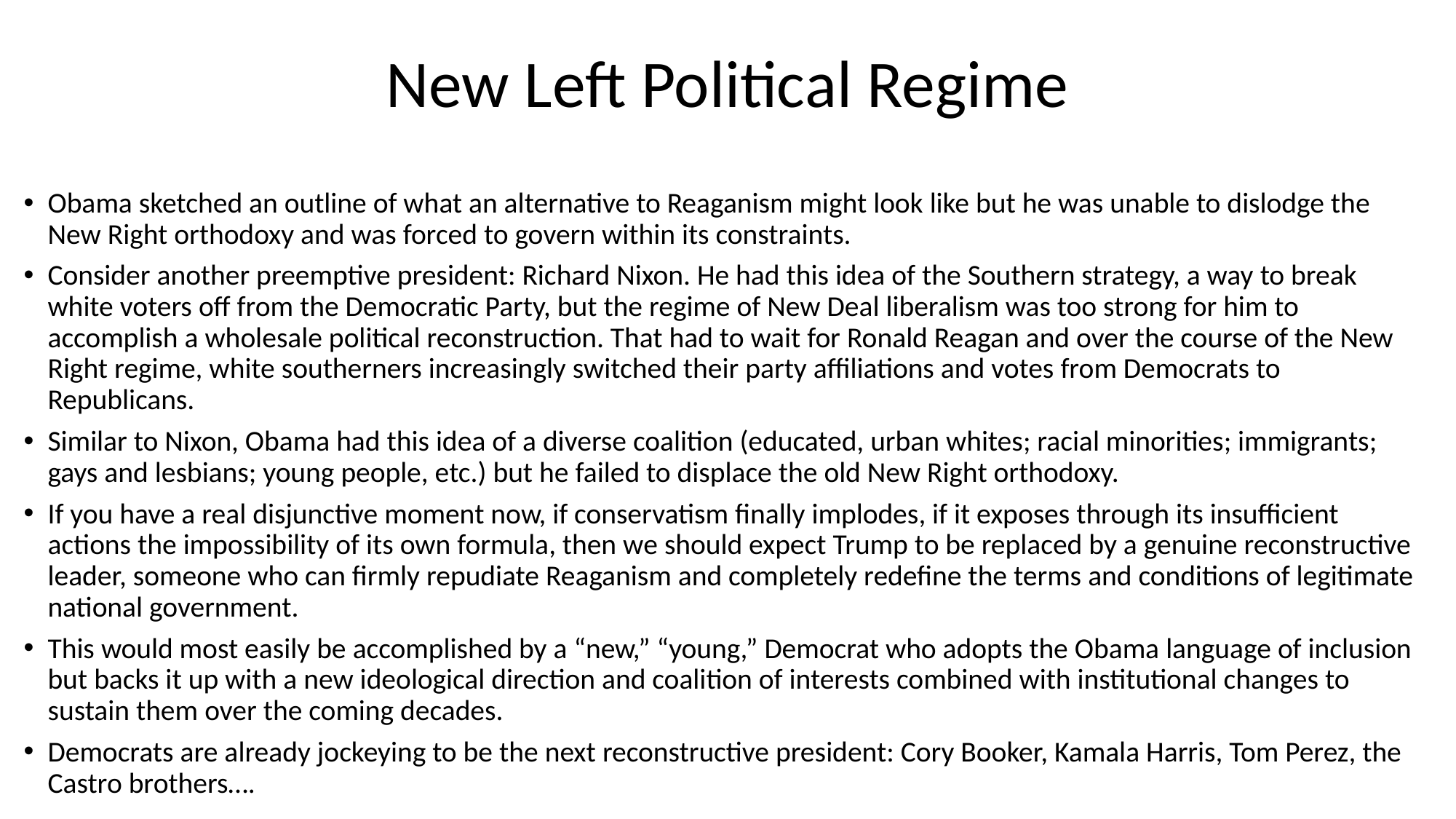

# New Left Political Regime
Obama sketched an outline of what an alternative to Reaganism might look like but he was unable to dislodge the New Right orthodoxy and was forced to govern within its constraints.
Consider another preemptive president: Richard Nixon. He had this idea of the Southern strategy, a way to break white voters off from the Democratic Party, but the regime of New Deal liberalism was too strong for him to accomplish a wholesale political reconstruction. That had to wait for Ronald Reagan and over the course of the New Right regime, white southerners increasingly switched their party affiliations and votes from Democrats to Republicans.
Similar to Nixon, Obama had this idea of a diverse coalition (educated, urban whites; racial minorities; immigrants; gays and lesbians; young people, etc.) but he failed to displace the old New Right orthodoxy.
If you have a real disjunctive moment now, if conservatism finally implodes, if it exposes through its insufficient actions the impossibility of its own formula, then we should expect Trump to be replaced by a genuine reconstructive leader, someone who can firmly repudiate Reaganism and completely redefine the terms and conditions of legitimate national government.
This would most easily be accomplished by a “new,” “young,” Democrat who adopts the Obama language of inclusion but backs it up with a new ideological direction and coalition of interests combined with institutional changes to sustain them over the coming decades.
Democrats are already jockeying to be the next reconstructive president: Cory Booker, Kamala Harris, Tom Perez, the Castro brothers….